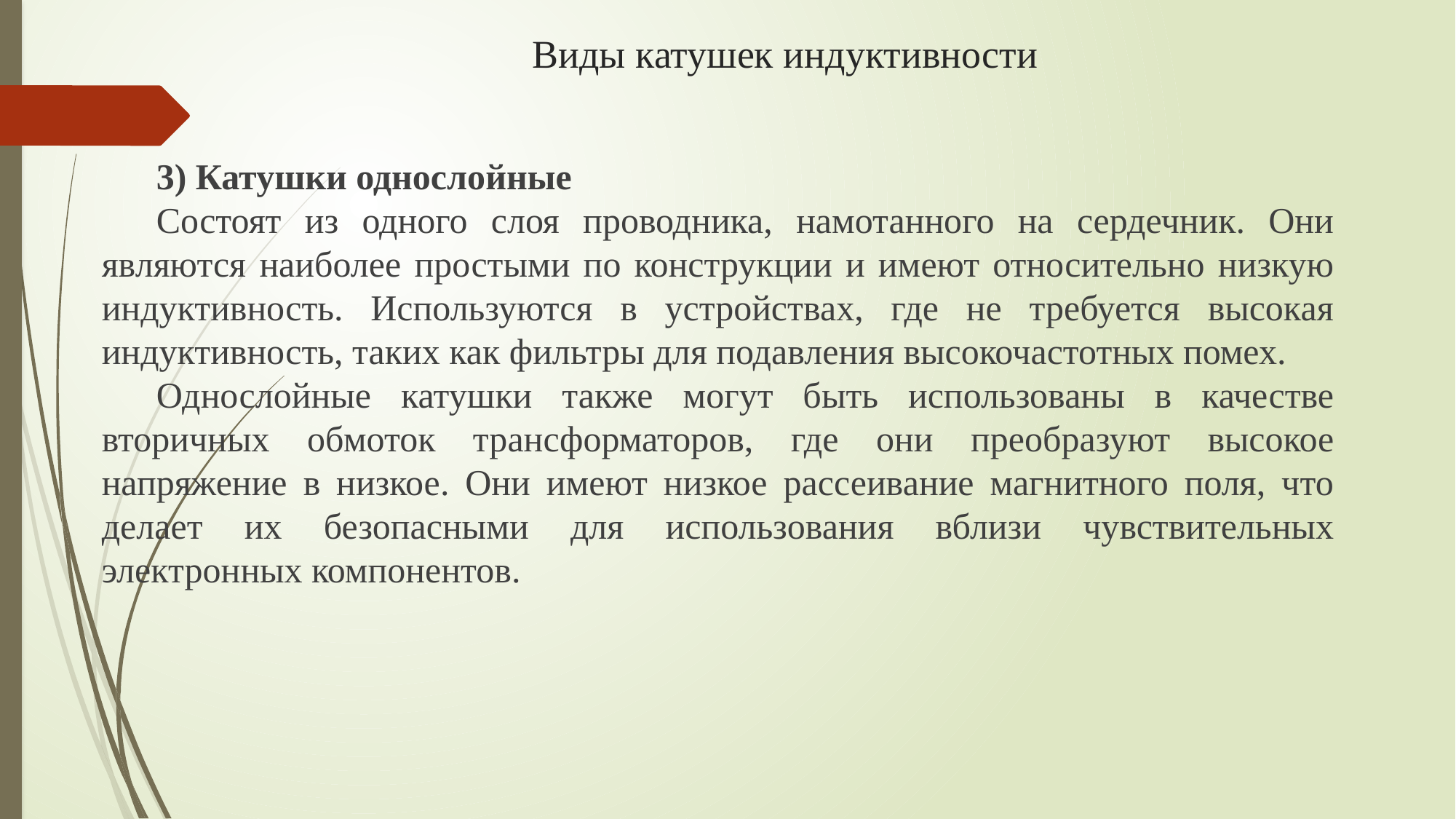

# Виды катушек индуктивности
3) Катушки однослойные
Состоят из одного слоя проводника, намотанного на сердечник. Они являются наиболее простыми по конструкции и имеют относительно низкую индуктивность. Используются в устройствах, где не требуется высокая индуктивность, таких как фильтры для подавления высокочастотных помех.
Однослойные катушки также могут быть использованы в качестве вторичных обмоток трансформаторов, где они преобразуют высокое напряжение в низкое. Они имеют низкое рассеивание магнитного поля, что делает их безопасными для использования вблизи чувствительных электронных компонентов.